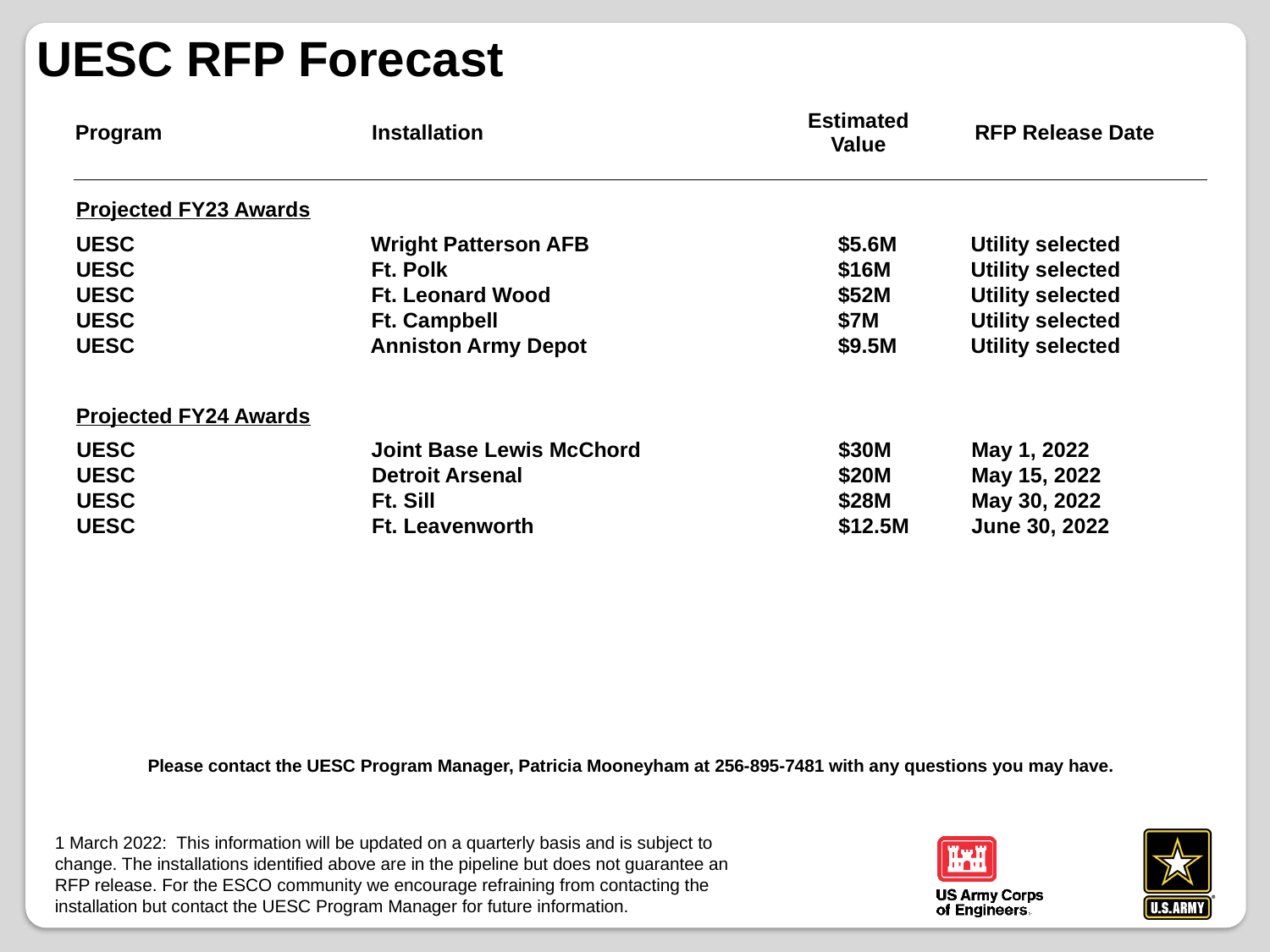

UESC RFP Forecast
| Program | Installation | Estimated Value | RFP Release Date |
| --- | --- | --- | --- |
|  |  |  |  |
|  |  |  |  |
|  |  |  |  |
|  |  |  |  |
Projected FY23 Awards
UESC                                        Wright Patterson AFB		$5.6M      	 Utility selected
UESC		       Ft. Polk				$16M	 Utility selected
UESC		       Ft. Leonard Wood			$52M	 Utility selected
UESC		       Ft. Campbell			$7M	 Utility selected
UESC		       Anniston Army Depot		$9.5M	 Utility selected

Projected FY24 Awards
UESC                                        Joint Base Lewis McChord		$30M      	 May 1, 2022
UESC		       Detroit Arsenal			$20M	 May 15, 2022
UESC		       Ft. Sill				$28M	 May 30, 2022
UESC		       Ft. Leavenworth			$12.5M	 June 30, 2022

Please contact the UESC Program Manager, Patricia Mooneyham at 256-895-7481 with any questions you may have.
1 March 2022:  This information will be updated on a quarterly basis and is subject to change. The installations identified above are in the pipeline but does not guarantee an RFP release. For the ESCO community we encourage refraining from contacting the installation but contact the UESC Program Manager for future information.